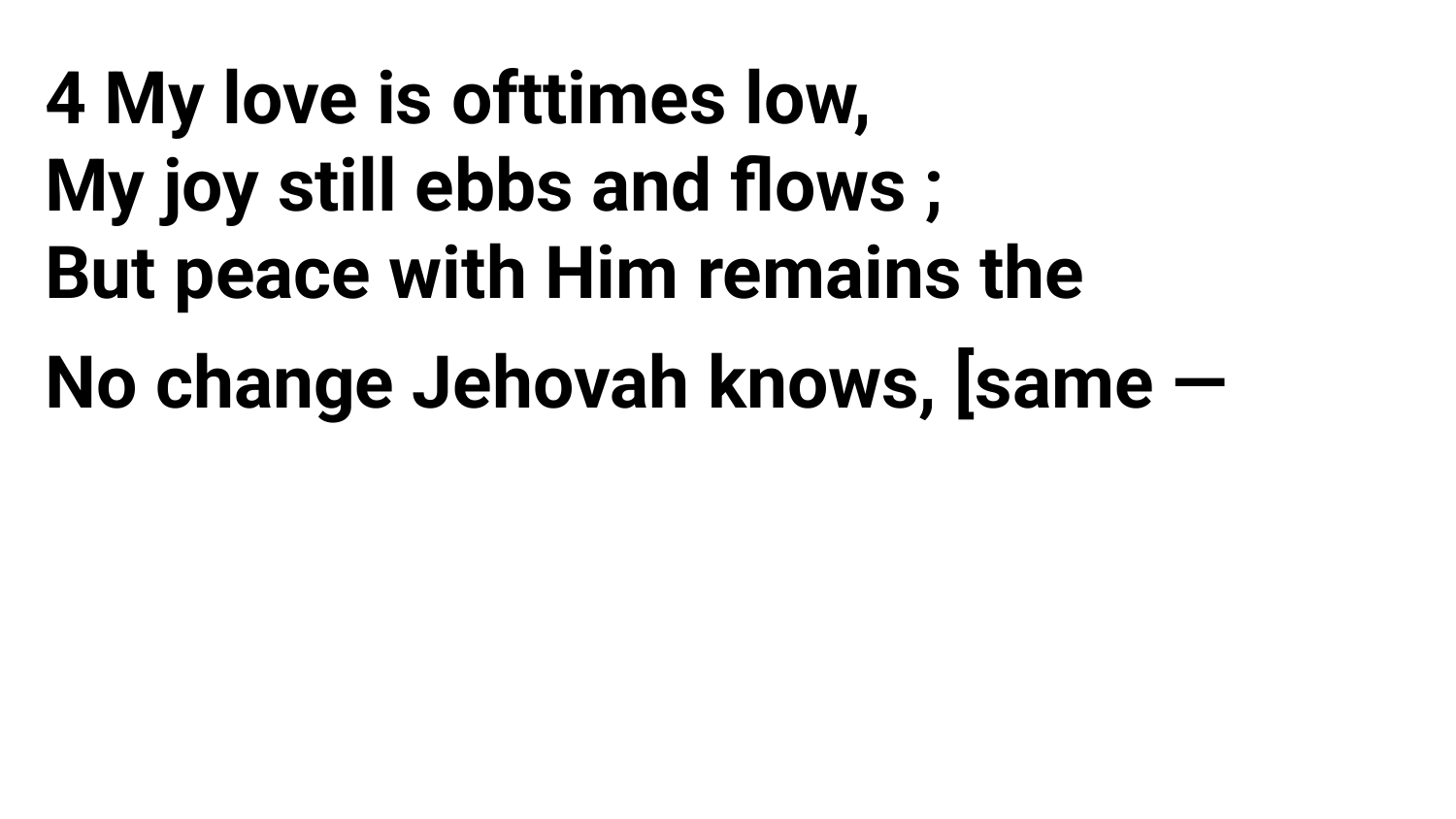

4 My love is ofttimes low,
My joy still ebbs and flows ;
But peace with Him remains the
No change Jehovah knows, [same —